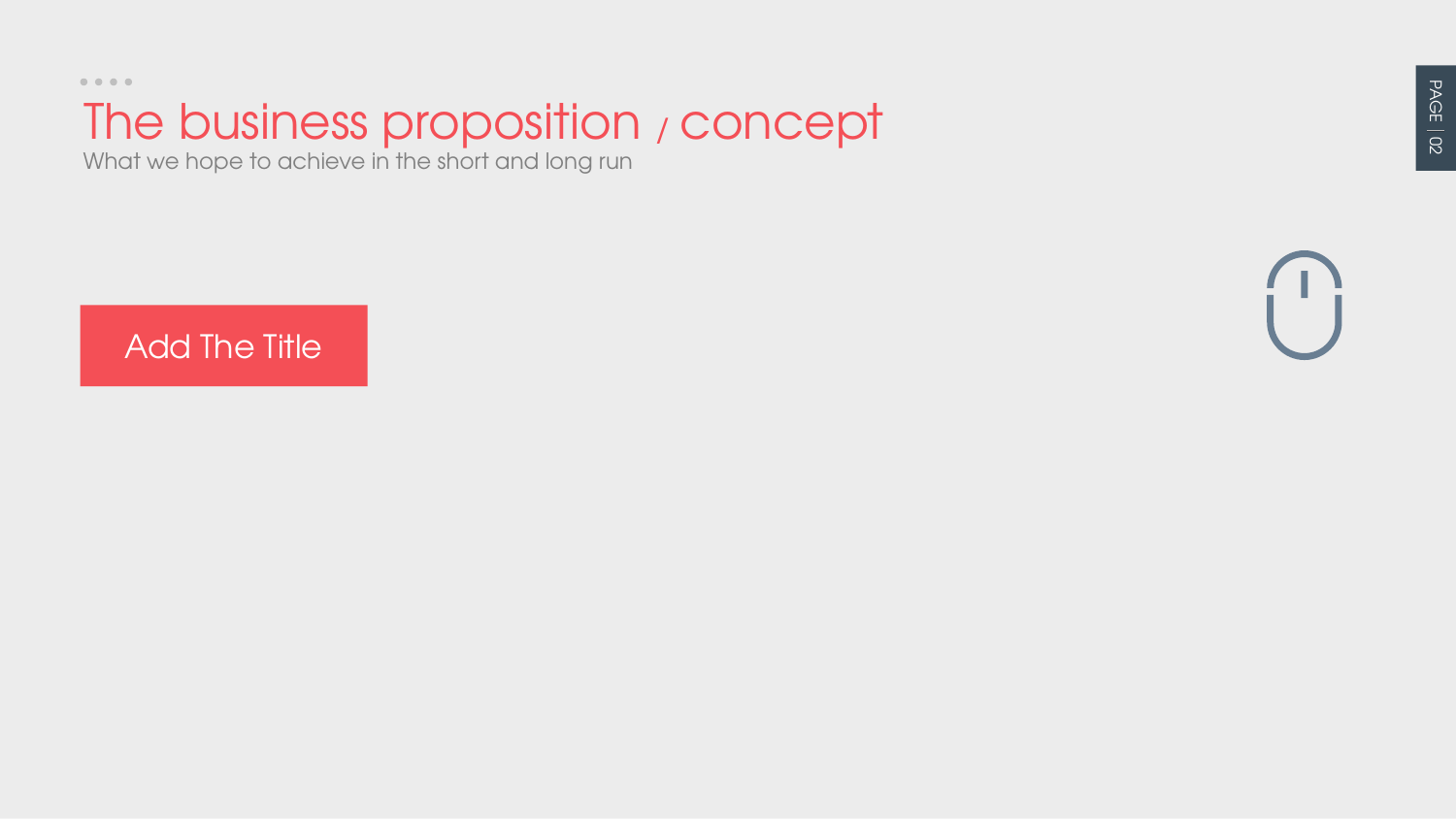

PAGE   02
The business proposition / concept
What we hope to achieve in the short and long run

Add The Title